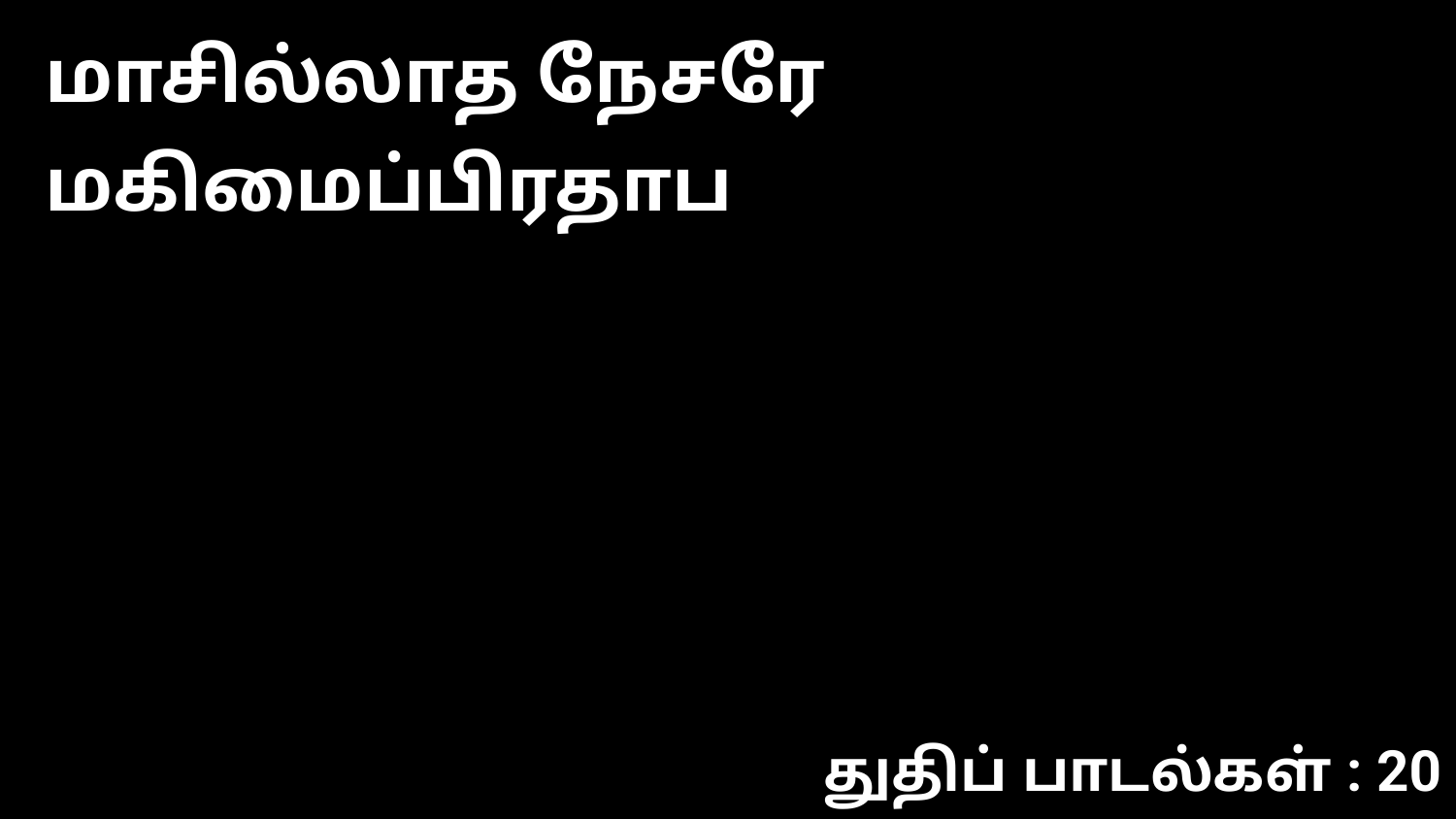

மாசில்லாத நேசரே மகிமைப்பிரதாப
துதிப் பாடல்கள் : 20